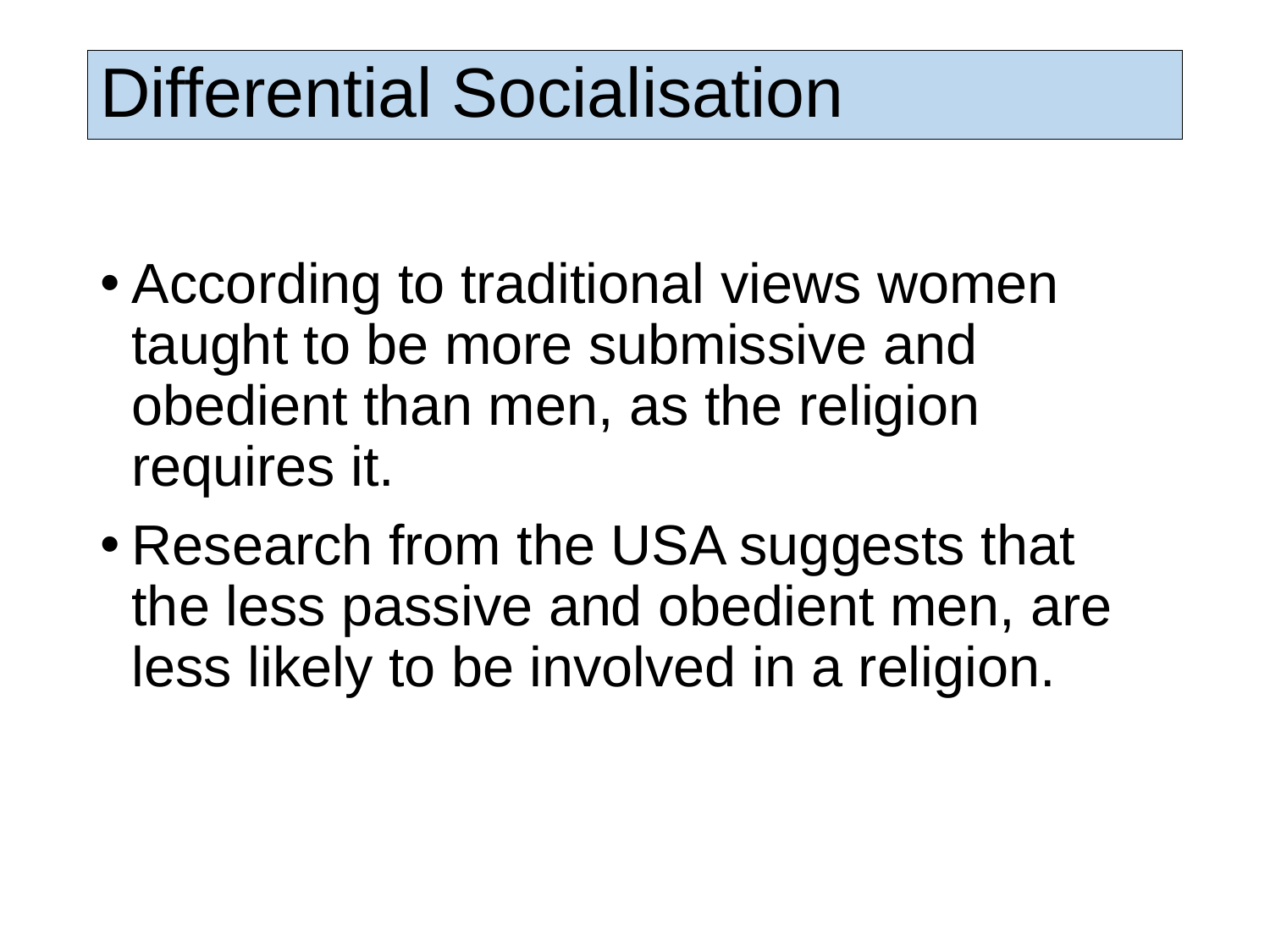

# Differential Socialisation
According to traditional views women taught to be more submissive and obedient than men, as the religion requires it.
Research from the USA suggests that the less passive and obedient men, are less likely to be involved in a religion.